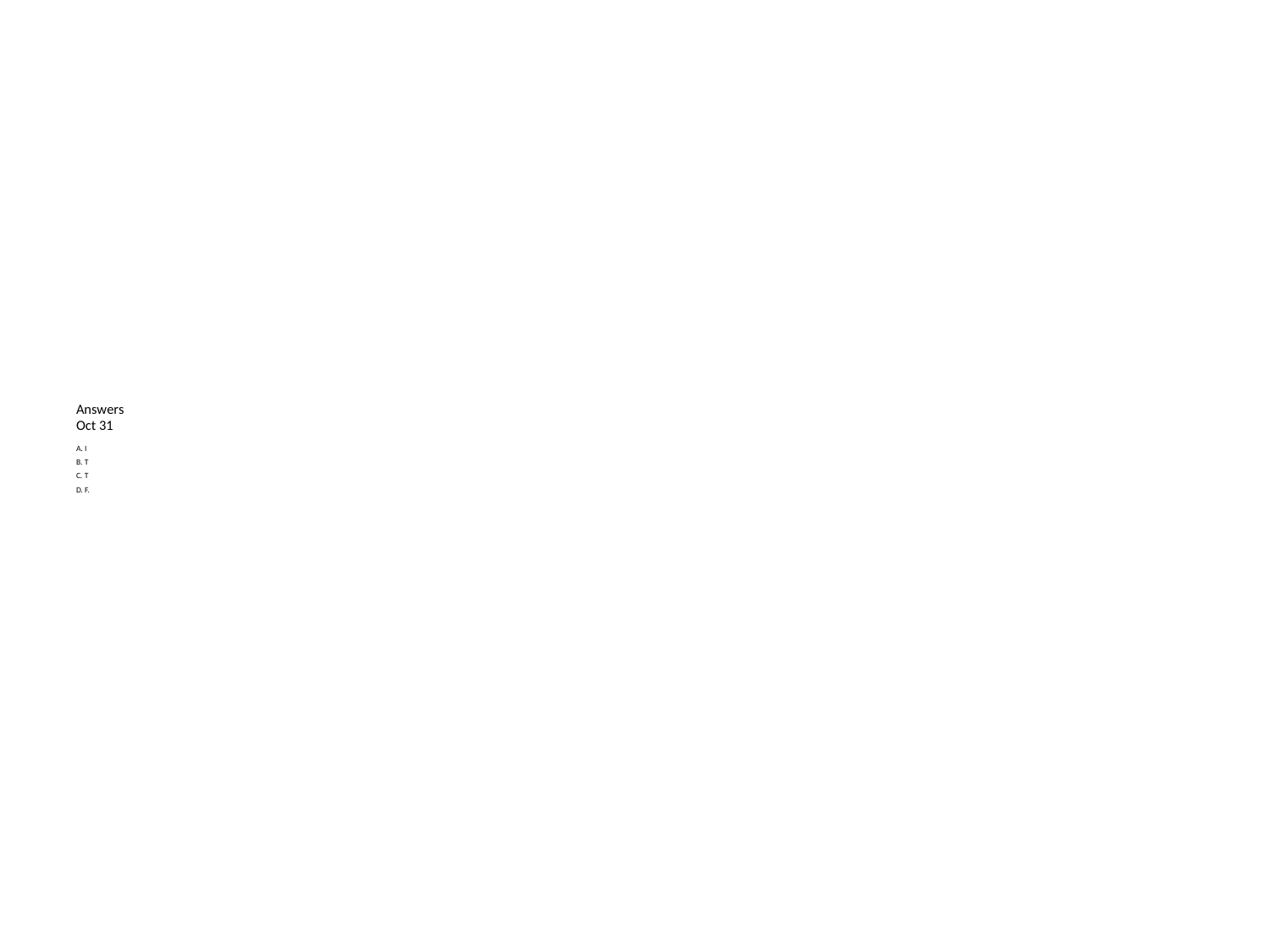

# Answers Oct 31 A. I B. T C. T D. F.